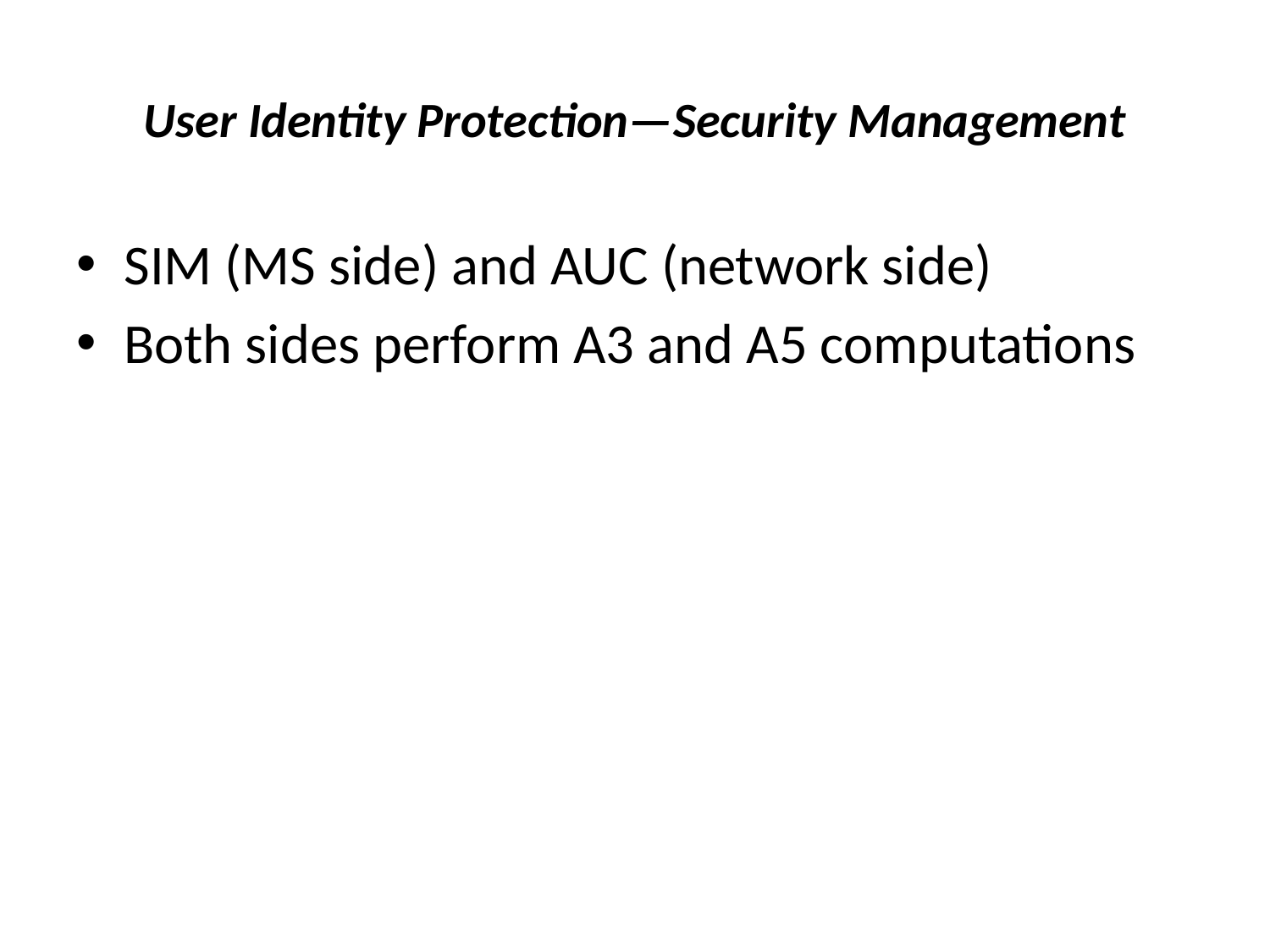

# User Identity Protection—Security Management
SIM (MS side) and AUC (network side)
Both sides perform A3 and A5 computations